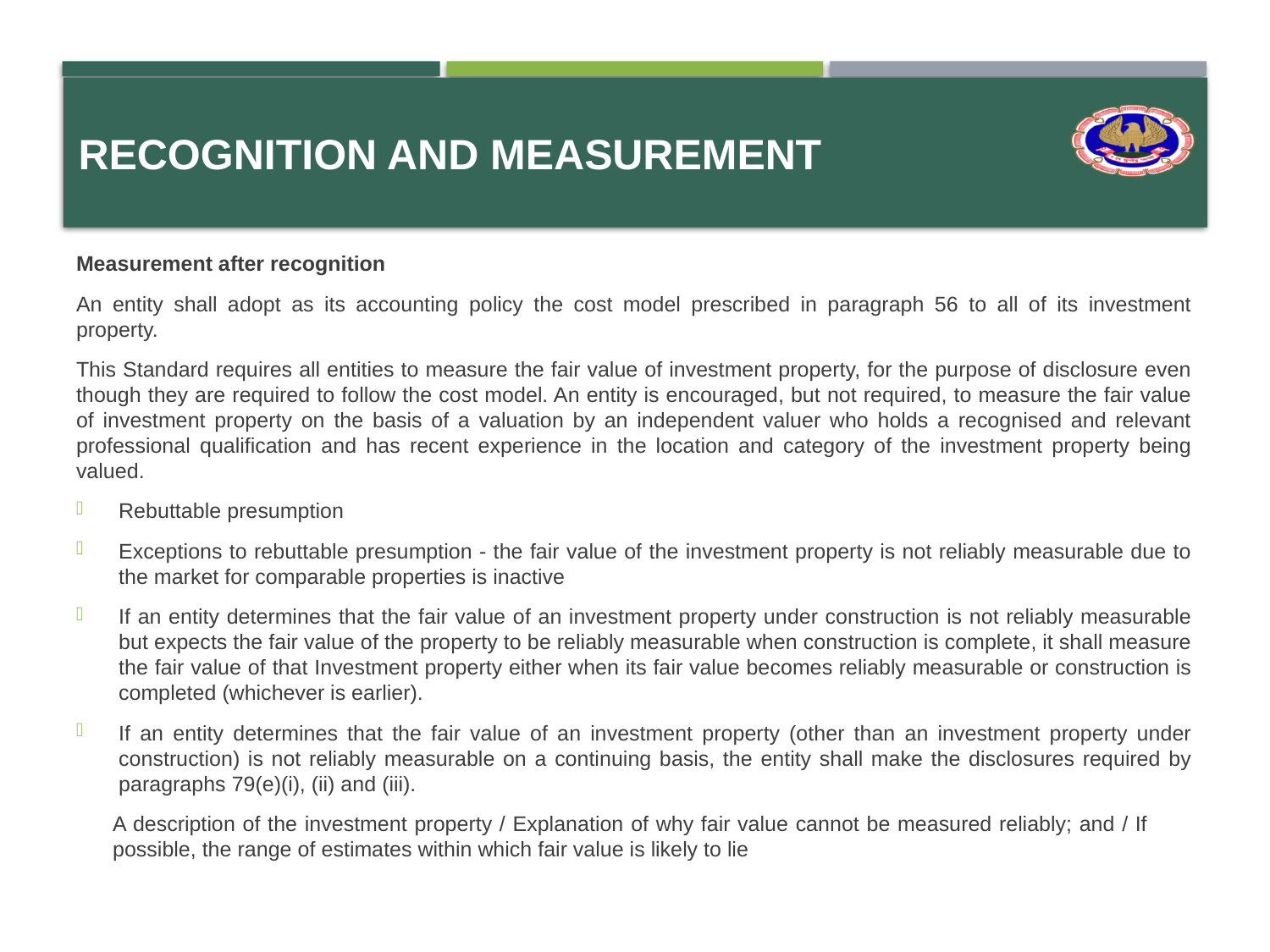

# Recognition and measurement
Measurement after recognition
An entity shall adopt as its accounting policy the cost model prescribed in paragraph 56 to all of its investment property.
This Standard requires all entities to measure the fair value of investment property, for the purpose of disclosure even though they are required to follow the cost model. An entity is encouraged, but not required, to measure the fair value of investment property on the basis of a valuation by an independent valuer who holds a recognised and relevant professional qualification and has recent experience in the location and category of the investment property being valued.
Rebuttable presumption
Exceptions to rebuttable presumption - the fair value of the investment property is not reliably measurable due to the market for comparable properties is inactive
If an entity determines that the fair value of an investment property under construction is not reliably measurable but expects the fair value of the property to be reliably measurable when construction is complete, it shall measure the fair value of that Investment property either when its fair value becomes reliably measurable or construction is completed (whichever is earlier).
If an entity determines that the fair value of an investment property (other than an investment property under construction) is not reliably measurable on a continuing basis, the entity shall make the disclosures required by paragraphs 79(e)(i), (ii) and (iii).
A description of the investment property / Explanation of why fair value cannot be measured reliably; and / If       possible, the range of estimates within which fair value is likely to lie